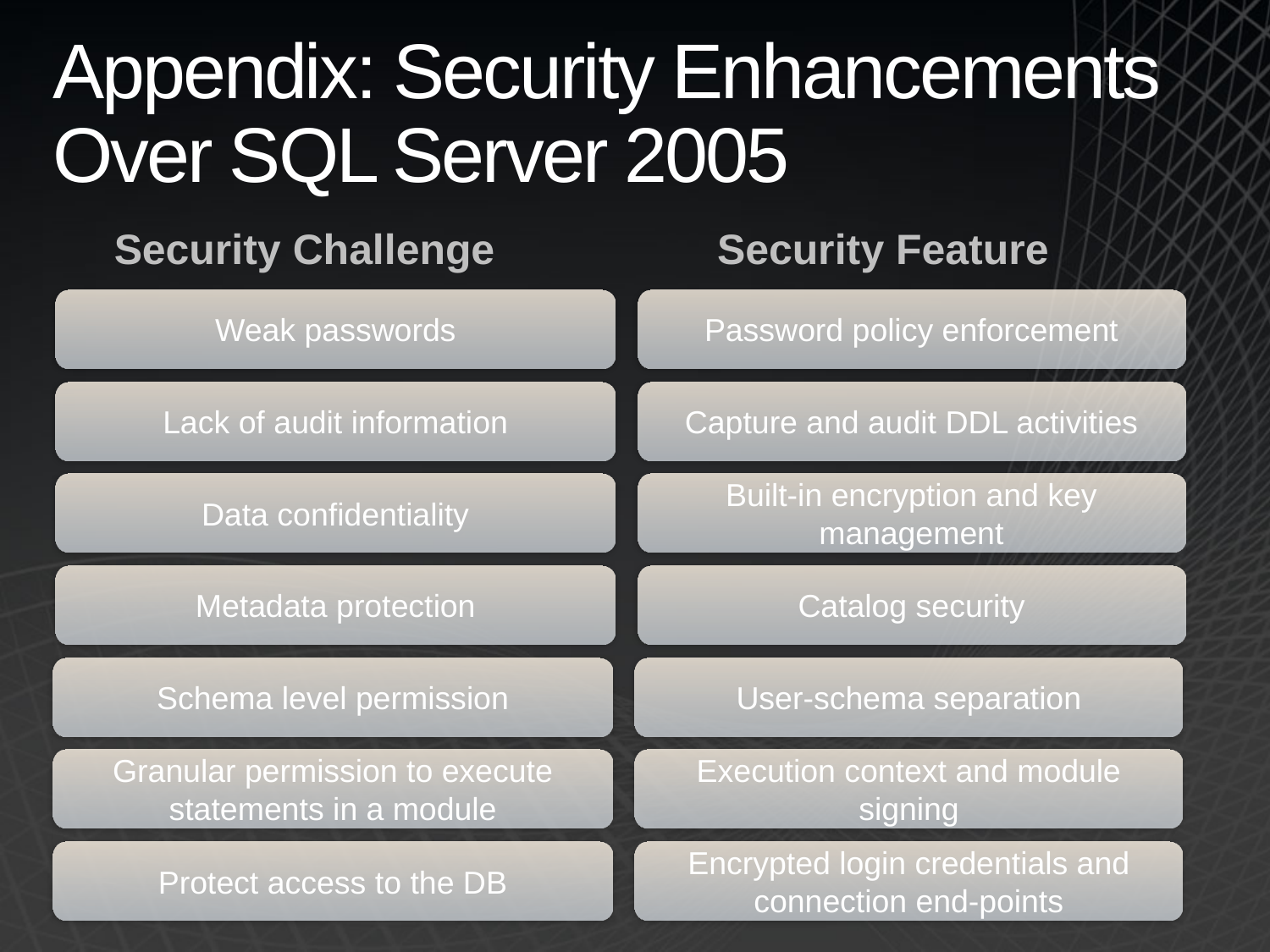

# Appendix: Security Enhancements Over SQL Server 2005
Security Challenge
Security Feature
Weak passwords
Password policy enforcement
Lack of audit information
Capture and audit DDL activities
Data confidentiality
Built-in encryption and key management
Metadata protection
Catalog security
Schema level permission
User-schema separation
Granular permission to execute statements in a module
Execution context and module signing
Protect access to the DB
Encrypted login credentials and connection end-points